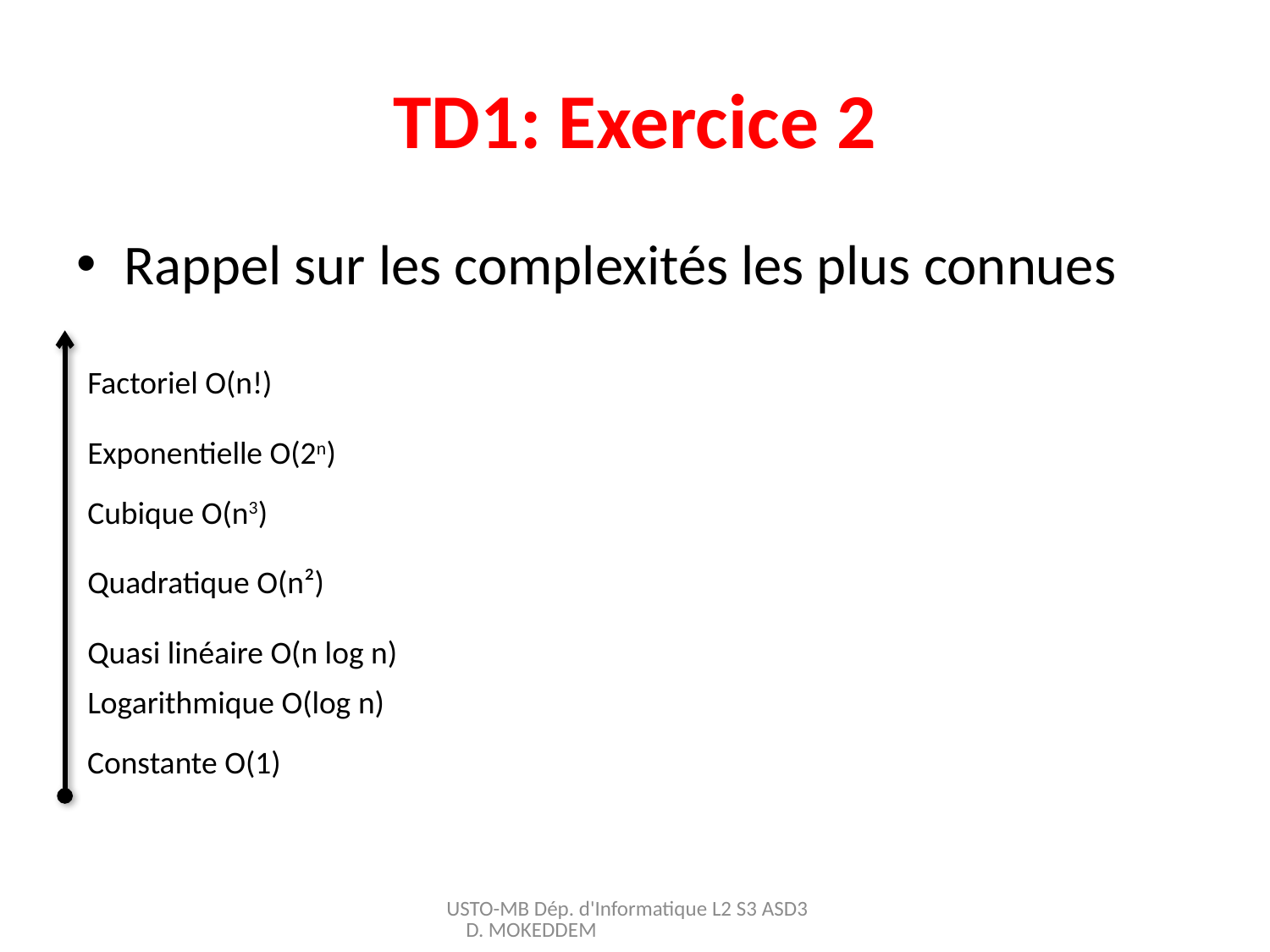

# TD1: Exercice 2
Rappel sur les complexités les plus connues
Factoriel O(n!)
Exponentielle O(2n)
Cubique O(n3)
Quadratique O(n²)
Quasi linéaire O(n log n)
Logarithmique O(log n)
Constante O(1)
USTO-MB Dép. d'Informatique L2 S3 ASD3       D. MOKEDDEM